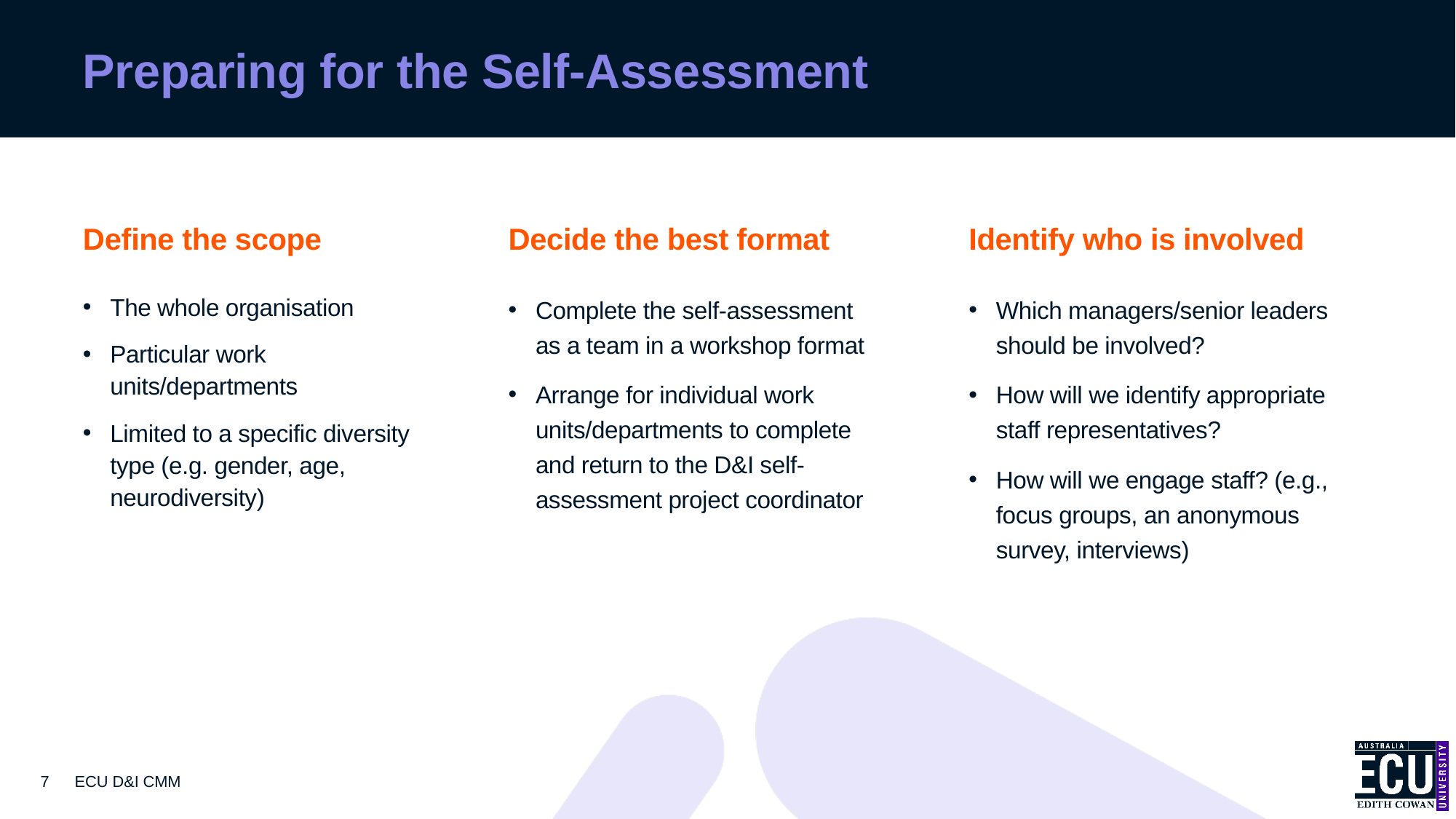

# Preparing for the Self-Assessment
Define the scope
Decide the best format
Identify who is involved
The whole organisation
Particular work units/departments
Limited to a specific diversity type (e.g. gender, age, neurodiversity)
Complete the self-assessment as a team in a workshop format
Arrange for individual work units/departments to complete and return to the D&I self-assessment project coordinator
Which managers/senior leaders should be involved?
How will we identify appropriate staff representatives?
How will we engage staff? (e.g., focus groups, an anonymous survey, interviews)
7
ECU D&I CMM